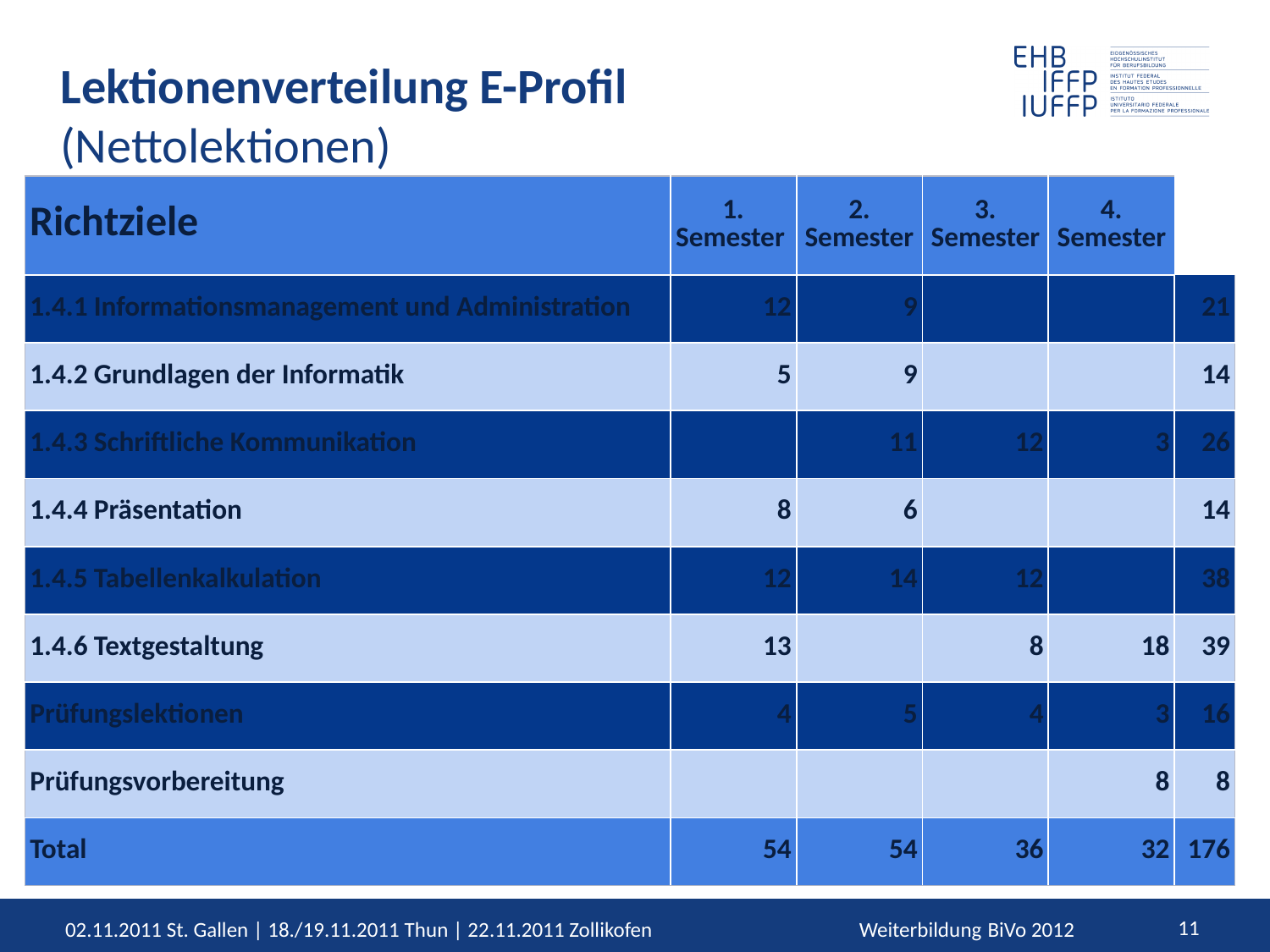

# Lektionenverteilung E-Profil (Nettolektionen)
| Richtziele | 1. Semester | 2. Semester | 3. Semester | 4. Semester |  |
| --- | --- | --- | --- | --- | --- |
| 1.4.1 Informationsmanagement und Administration | 12 | 9 |  |  | 21 |
| 1.4.2 Grundlagen der Informatik | 5 | 9 |  |  | 14 |
| 1.4.3 Schriftliche Kommunikation |  | 11 | 12 | 3 | 26 |
| 1.4.4 Präsentation | 8 | 6 |  |  | 14 |
| 1.4.5 Tabellenkalkulation | 12 | 14 | 12 |  | 38 |
| 1.4.6 Textgestaltung | 13 |  | 8 | 18 | 39 |
| Prüfungslektionen | 4 | 5 | 4 | 3 | 16 |
| Prüfungsvorbereitung |  |  |  | 8 | 8 |
| Total | 54 | 54 | 36 | 32 | 176 |